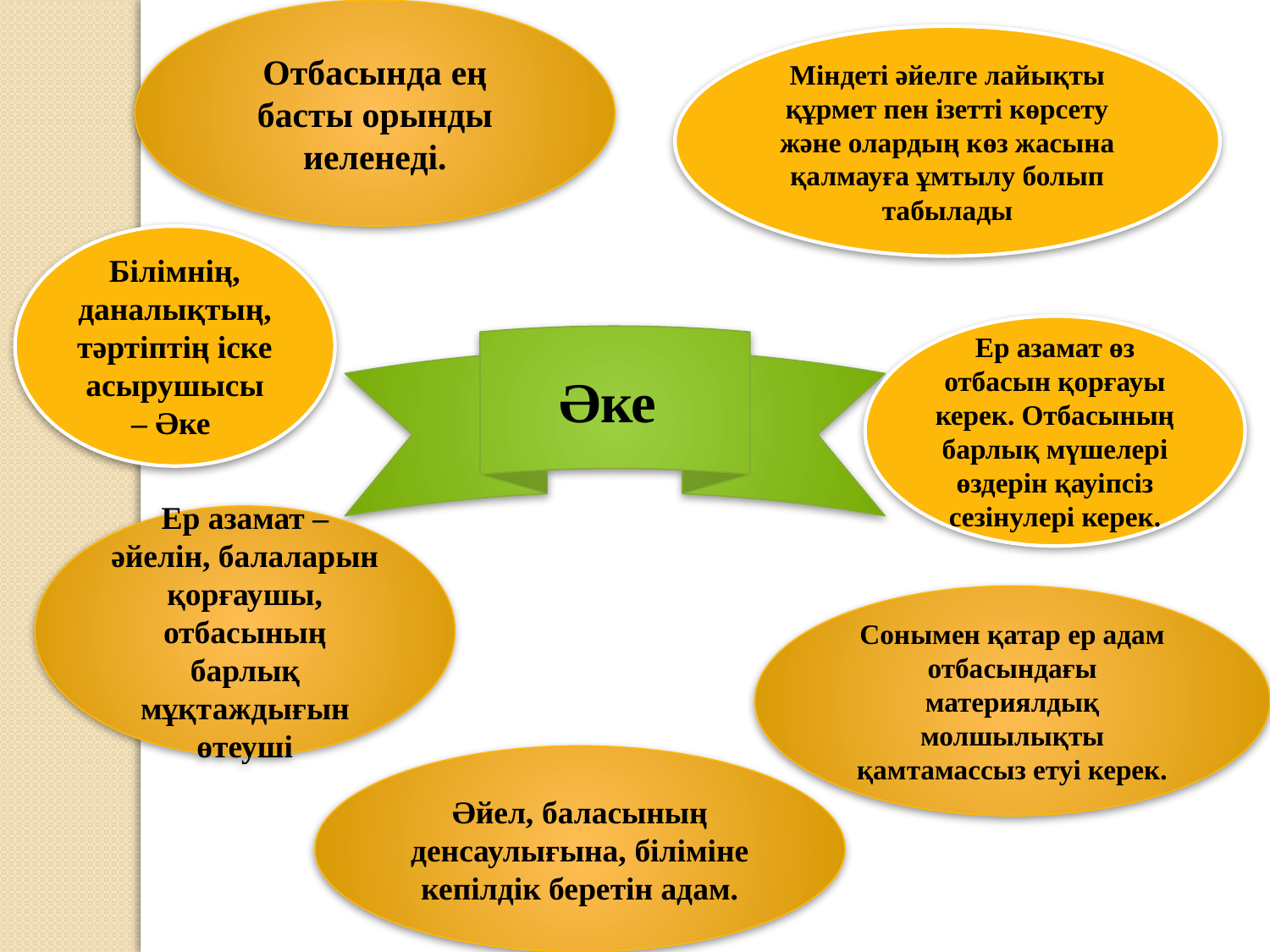

Отбасында ең басты орынды иеленеді.
Міндеті әйелге лайықты құрмет пен ізетті көрсету және олардың көз жасына қалмауға ұмтылу болып табылады
Білімнің, даналықтың, тәртіптің іске асырушысы – Әке
Ер азамат өз отбасын қорғауы керек. Отбасының барлық мүшелері өздерін қауіпсіз сезінулері керек.
Әке
Ер азамат – әйелін, балаларын қорғаушы, отбасының барлық мұқтаждығын өтеуші
Сонымен қатар ер адам отбасындағы материялдық молшылықты қамтамассыз етуі керек.
Әйел, баласының денсаулығына, біліміне кепілдік беретін адам.